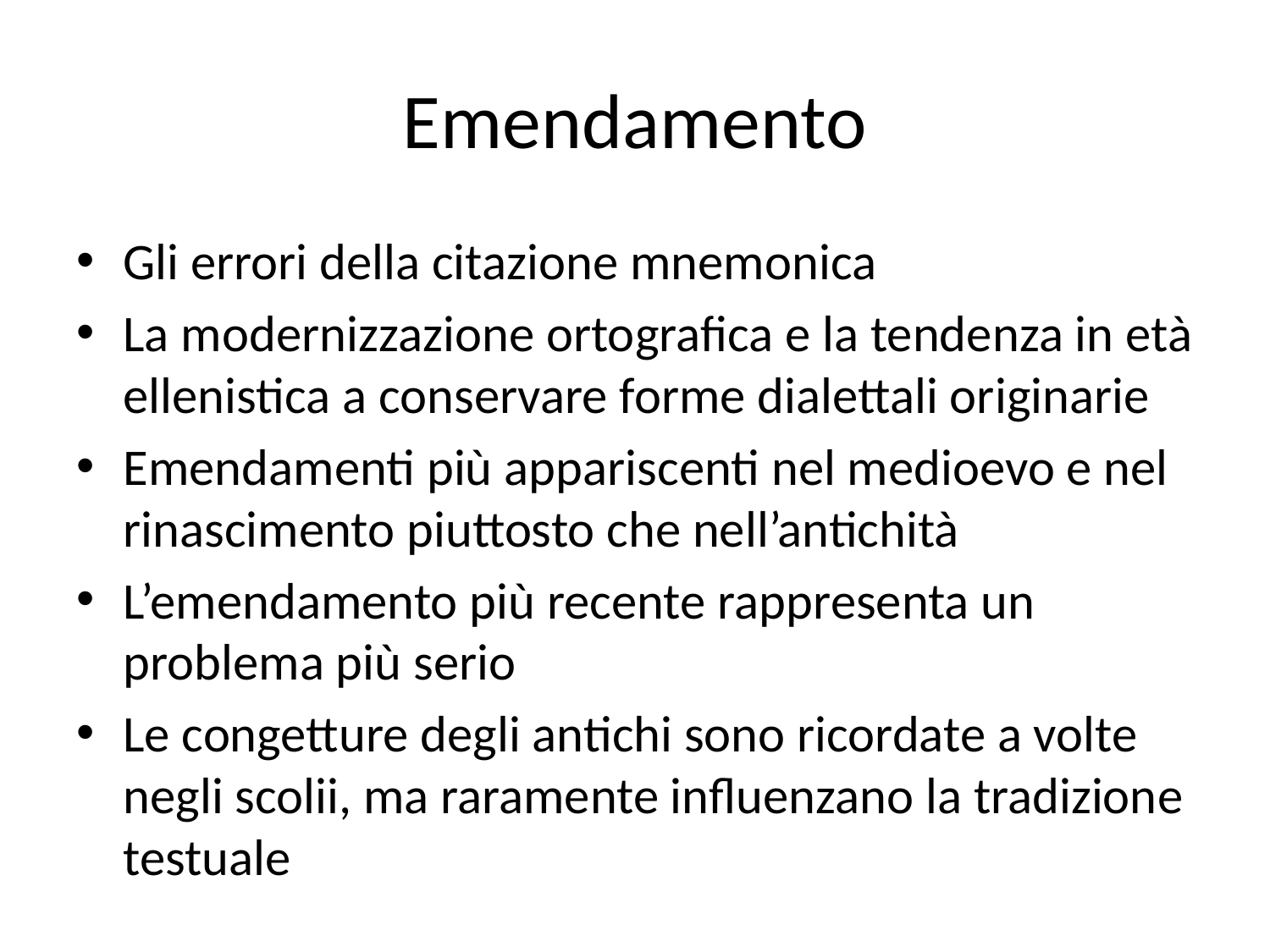

# Emendamento
Gli errori della citazione mnemonica
La modernizzazione ortografica e la tendenza in età ellenistica a conservare forme dialettali originarie
Emendamenti più appariscenti nel medioevo e nel rinascimento piuttosto che nell’antichità
L’emendamento più recente rappresenta un problema più serio
Le congetture degli antichi sono ricordate a volte negli scolii, ma raramente influenzano la tradizione testuale